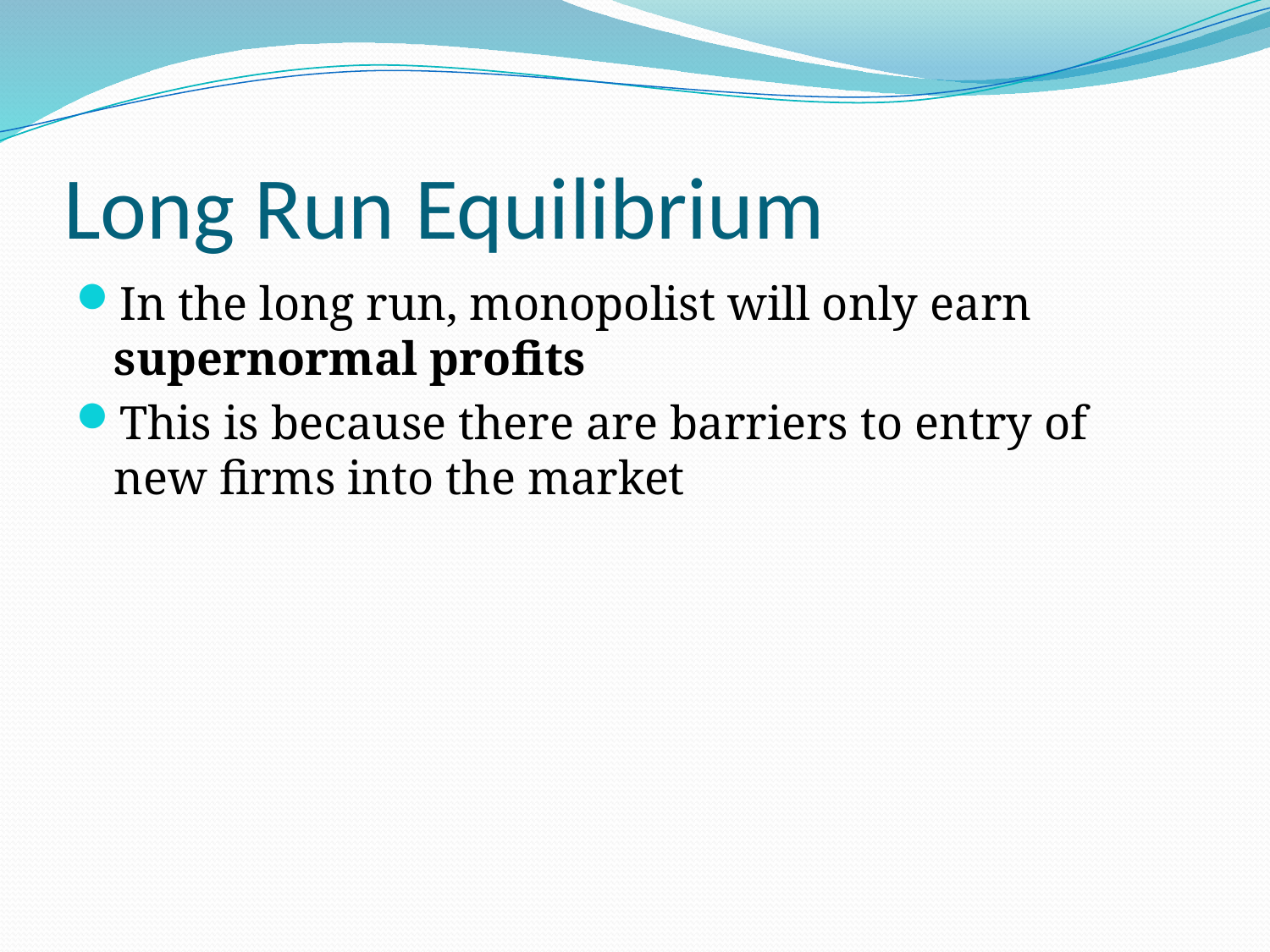

# Long Run Equilibrium
In the long run, monopolist will only earn supernormal profits
This is because there are barriers to entry of new firms into the market